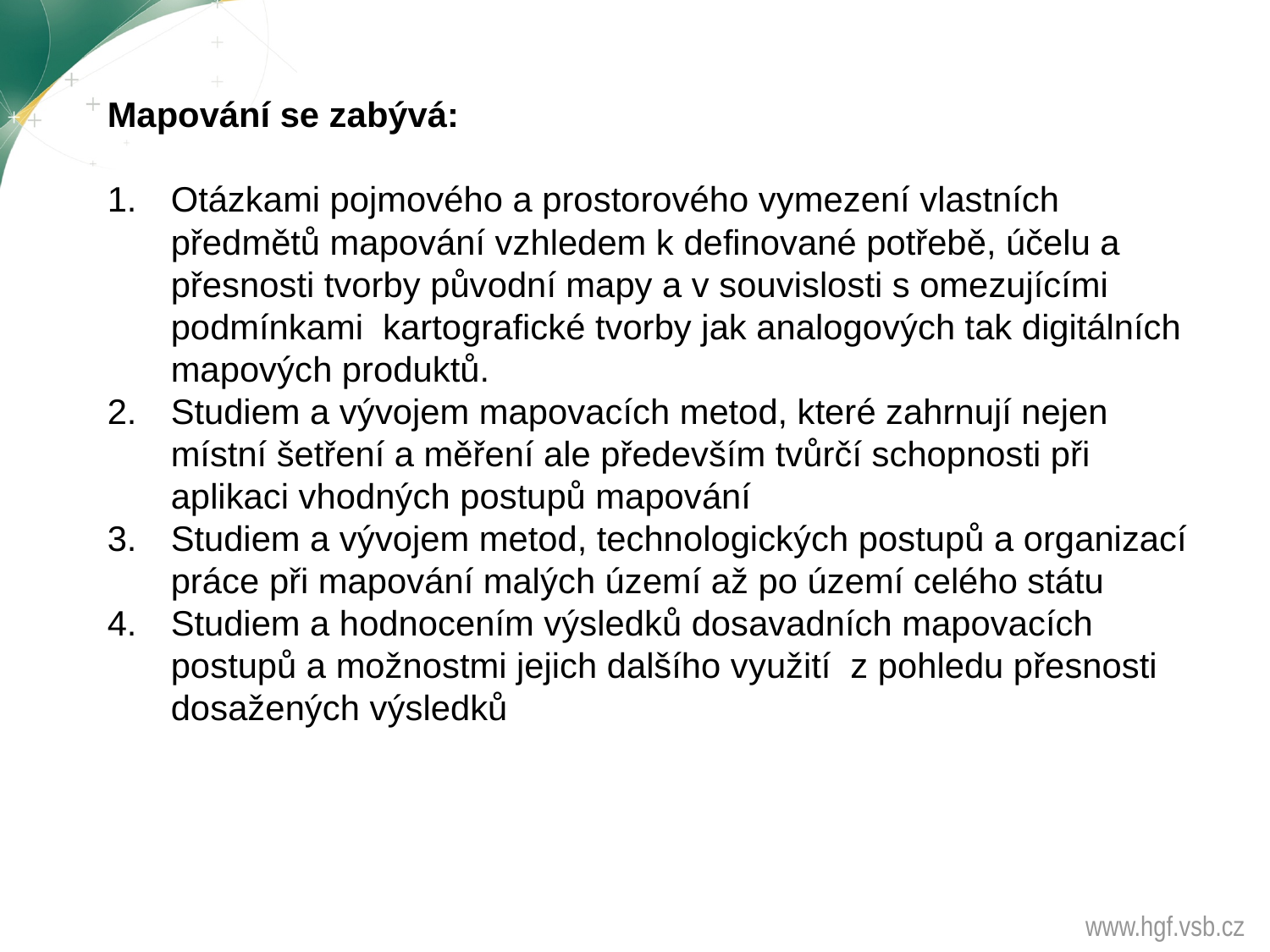

Mapování se zabývá:

Otázkami pojmového a prostorového vymezení vlastních předmětů mapování vzhledem k definované potřebě, účelu a přesnosti tvorby původní mapy a v souvislosti s omezujícími podmínkami  kartografické tvorby jak analogových tak digitálních mapových produktů.
Studiem a vývojem mapovacích metod, které zahrnují nejen místní šetření a měření ale především tvůrčí schopnosti při aplikaci vhodných postupů mapování
Studiem a vývojem metod, technologických postupů a organizací práce při mapování malých území až po území celého státu
Studiem a hodnocením výsledků dosavadních mapovacích postupů a možnostmi jejich dalšího využití  z pohledu přesnosti dosažených výsledků

www.hgf.vsb.cz